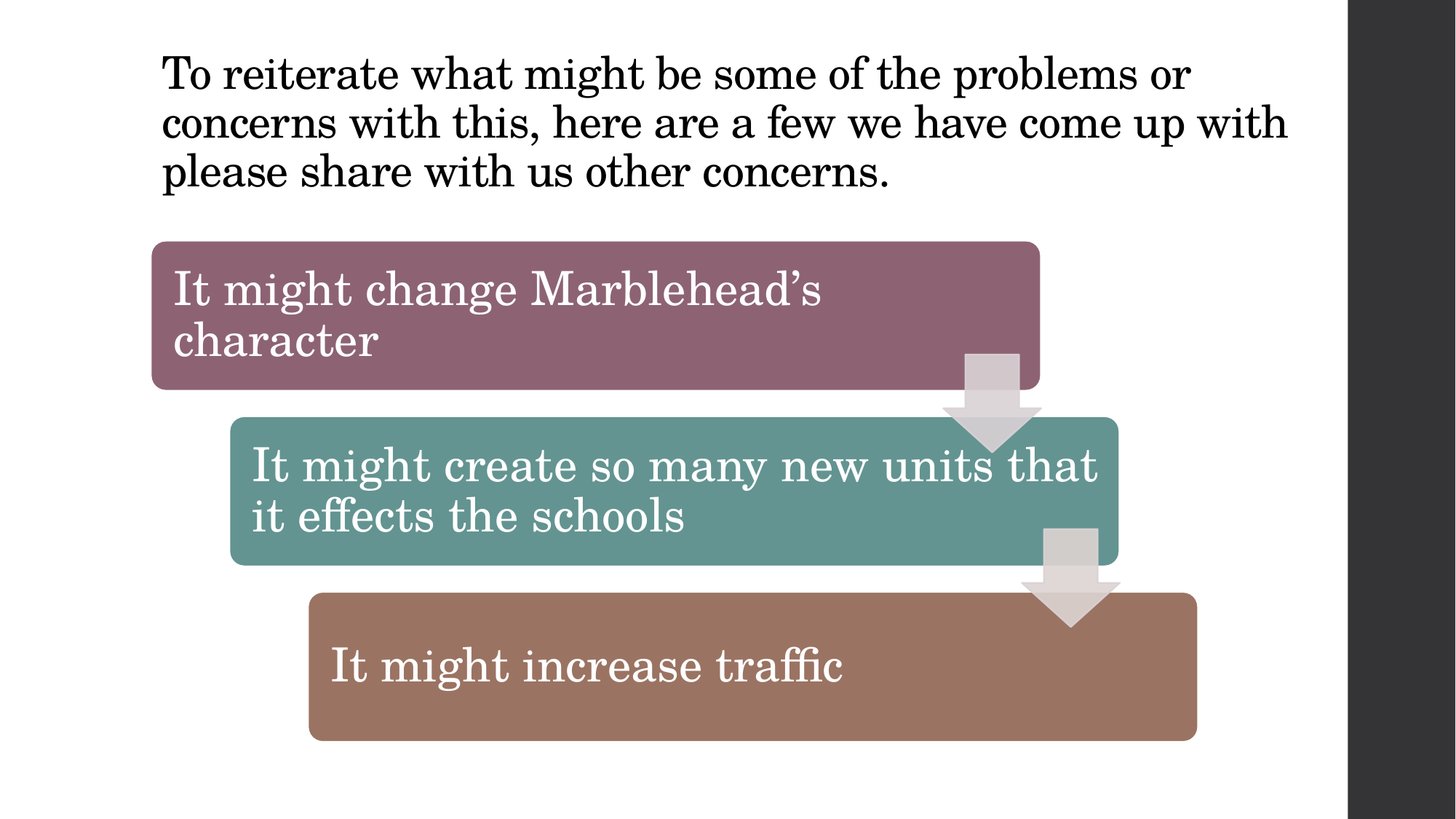

# To reiterate what might be some of the problems or concerns with this, here are a few we have come up with please share with us other concerns.
It might change Marblehead’s character
It might create so many new units that it effects the schools
It might increase traffic